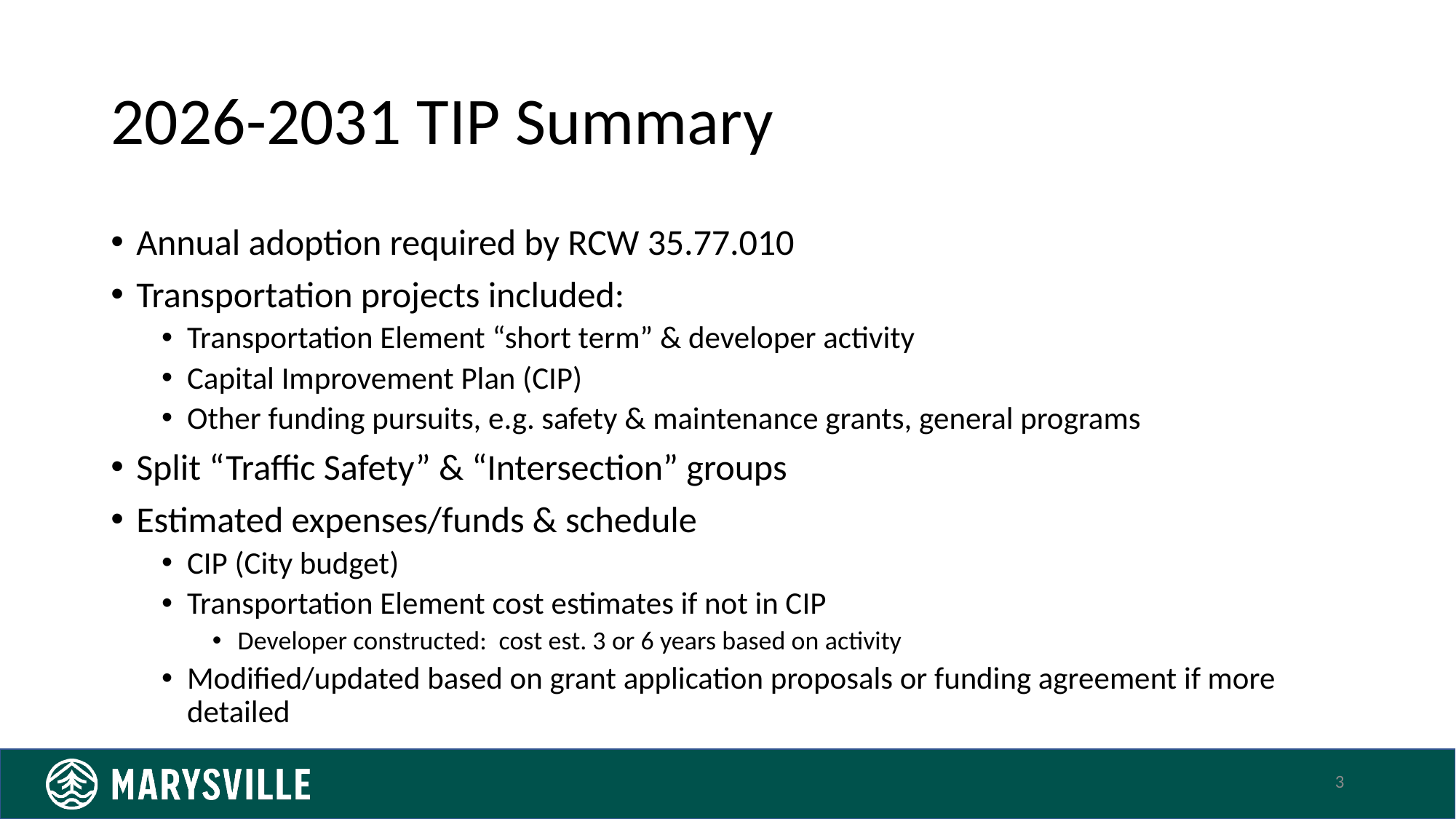

# 2026-2031 TIP Summary
Annual adoption required by RCW 35.77.010
Transportation projects included:
Transportation Element “short term” & developer activity
Capital Improvement Plan (CIP)
Other funding pursuits, e.g. safety & maintenance grants, general programs
Split “Traffic Safety” & “Intersection” groups
Estimated expenses/funds & schedule
CIP (City budget)
Transportation Element cost estimates if not in CIP
Developer constructed:  cost est. 3 or 6 years based on activity
Modified/updated based on grant application proposals or funding agreement if more detailed
3